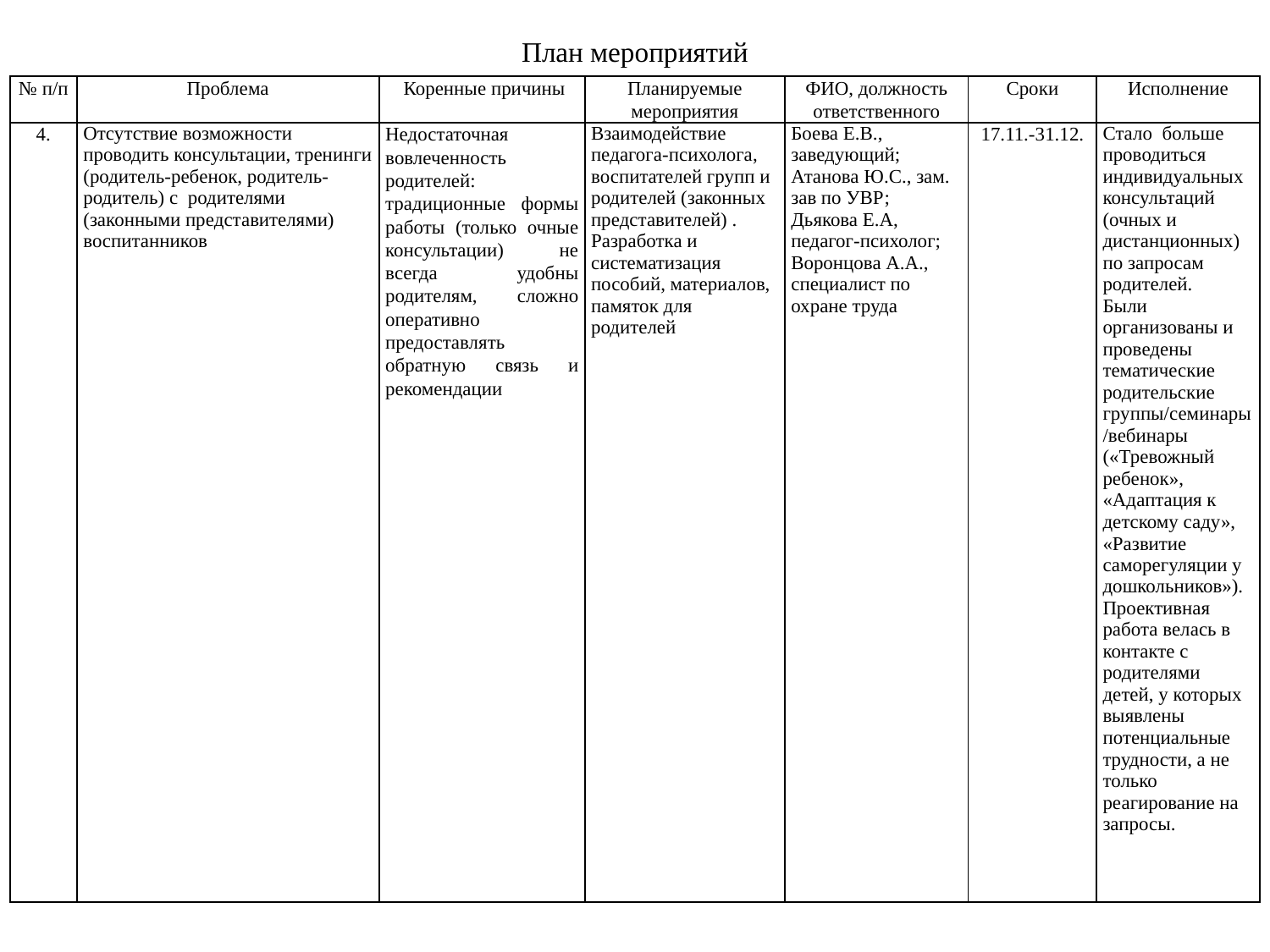

# План мероприятий
| № п/п | Проблема | Коренные причины | Планируемые мероприятия | ФИО, должность ответственного | Сроки | Исполнение |
| --- | --- | --- | --- | --- | --- | --- |
| 4. | Отсутствие возможности проводить консультации, тренинги (родитель-ребенок, родитель-родитель) с родителями (законными представителями) воспитанников | Недостаточная вовлеченность родителей: традиционные формы работы (только очные консультации) не всегда удобны родителям, сложно оперативно предоставлять обратную связь и рекомендации | Взаимодействие педагога-психолога, воспитателей групп и родителей (законных представителей) . Разработка и систематизация пособий, материалов, памяток для родителей | Боева Е.В., заведующий; Атанова Ю.С., зам. зав по УВР; Дьякова Е.А, педагог-психолог; Воронцова А.А., специалист по охране труда | 17.11.-31.12. | Стало больше проводиться индивидуальных консультаций (очных и дистанционных) по запросам родителей. Были организованы и проведены тематические родительские группы/семинары/вебинары («Тревожный ребенок», «Адаптация к детскому саду», «Развитие саморегуляции у дошкольников»). Проективная работа велась в контакте с родителями детей, у которых выявлены потенциальные трудности, а не только реагирование на запросы. |